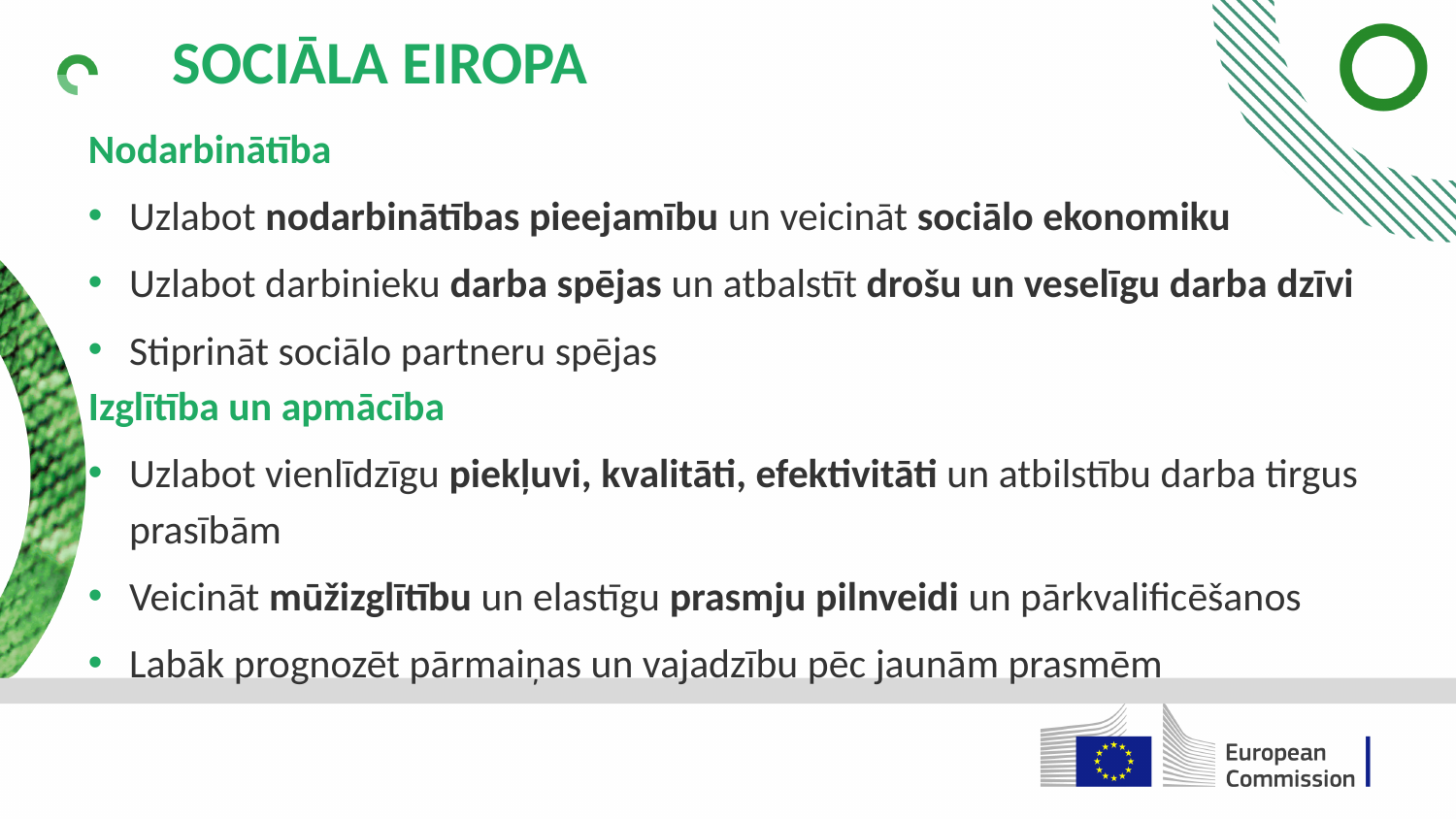

SOCIĀLA EIROPA
Nodarbinātība
Uzlabot nodarbinātības pieejamību un veicināt sociālo ekonomiku
Uzlabot darbinieku darba spējas un atbalstīt drošu un veselīgu darba dzīvi
Stiprināt sociālo partneru spējas
Izglītība un apmācība
Uzlabot vienlīdzīgu piekļuvi, kvalitāti, efektivitāti un atbilstību darba tirgus prasībām
Veicināt mūžizglītību un elastīgu prasmju pilnveidi un pārkvalificēšanos
Labāk prognozēt pārmaiņas un vajadzību pēc jaunām prasmēm